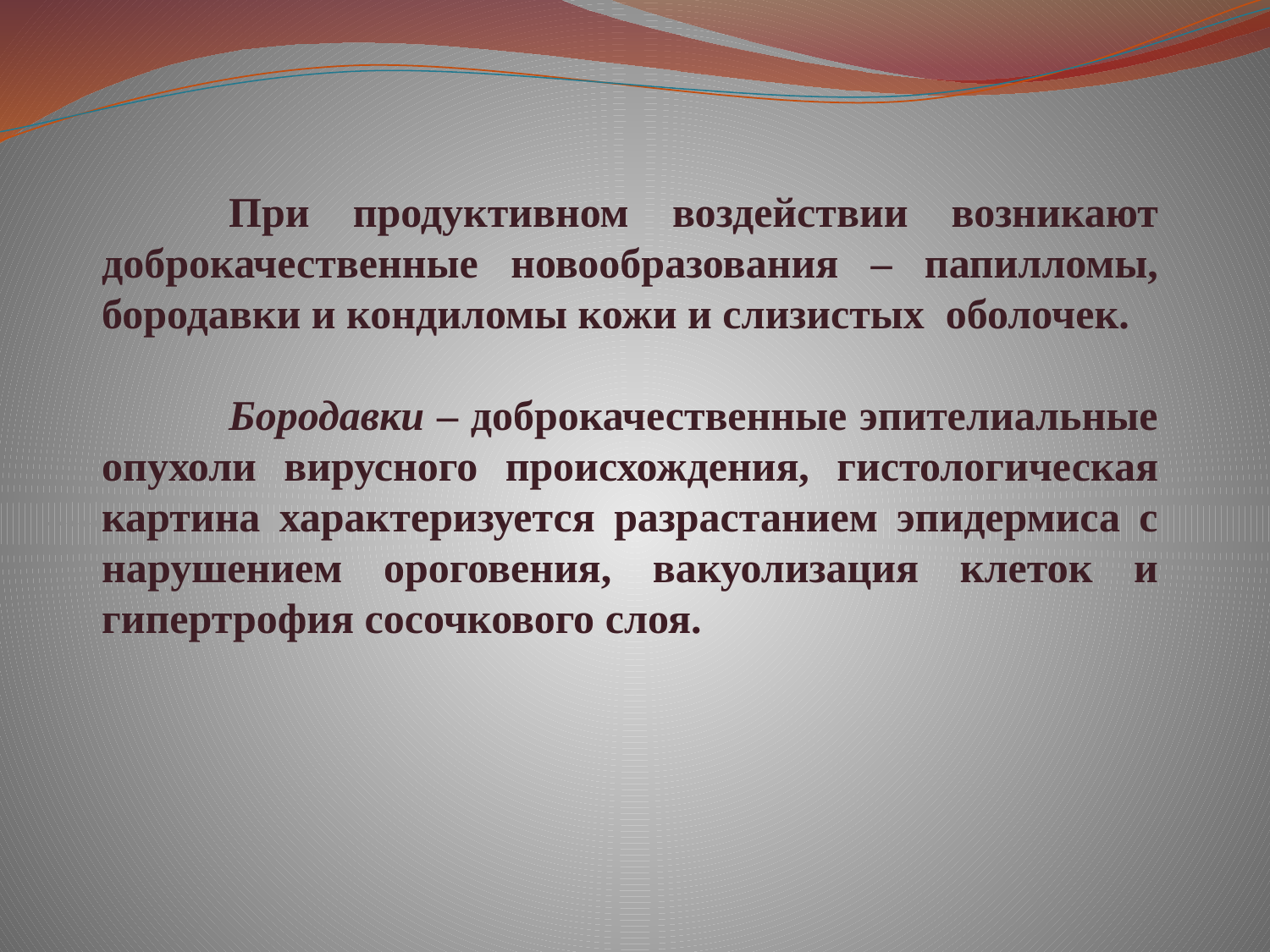

При продуктивном воздействии возникают доброкачественные новообразования – папилломы, бородавки и кондиломы кожи и слизистых  оболочек.

	Бородавки – доброкачественные эпителиальные опухоли вирусного происхождения, гистологическая картина характеризуется разрастанием эпидермиса с нарушением ороговения, вакуолизация клеток и гипертрофия сосочкового слоя.